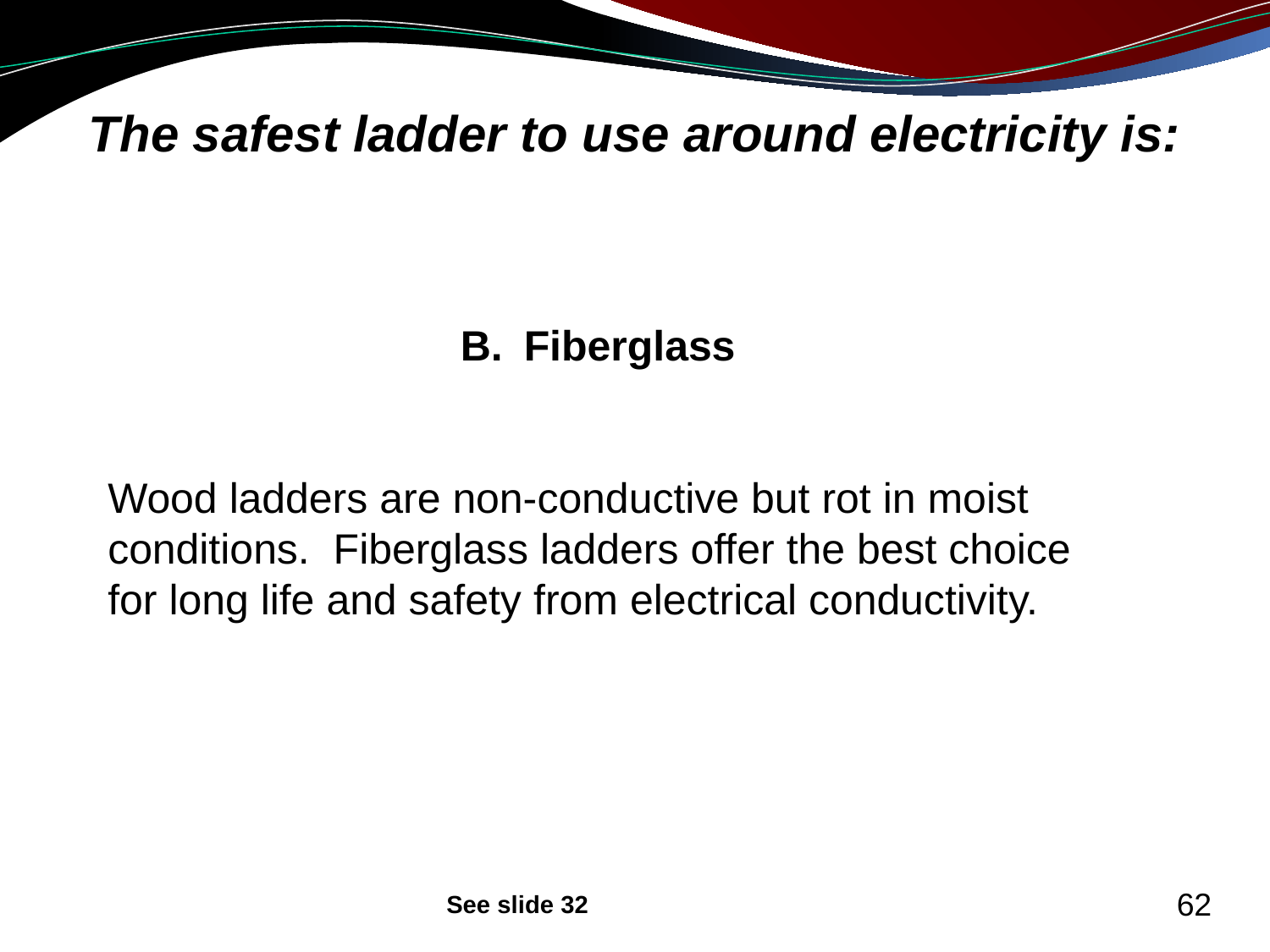

# The safest ladder to use around electricity is:
Fiberglass

Wood ladders are non-conductive but rot in moist conditions.  Fiberglass ladders offer the best choice for long life and safety from electrical conductivity.

See slide 32